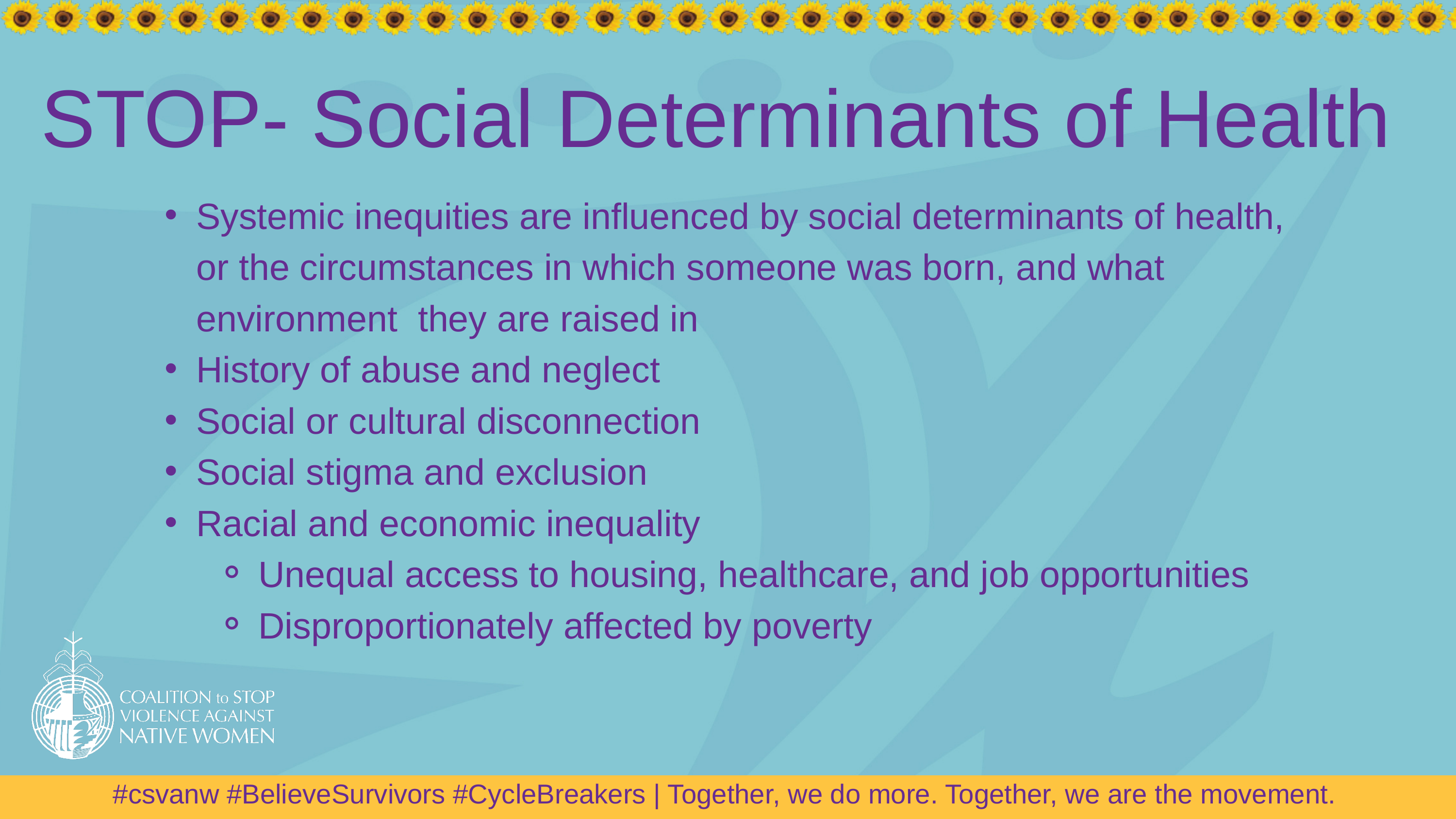

STOP- Social Determinants of Health
Systemic inequities are influenced by social determinants of health, or the circumstances in which someone was born, and what environment  they are raised in
History of abuse and neglect
Social or cultural disconnection
Social stigma and exclusion
Racial and economic inequality
Unequal access to housing, healthcare, and job opportunities
Disproportionately affected by poverty

#csvanw #BelieveSurvivors #CycleBreakers | Together, we do more. Together, we are the movement.